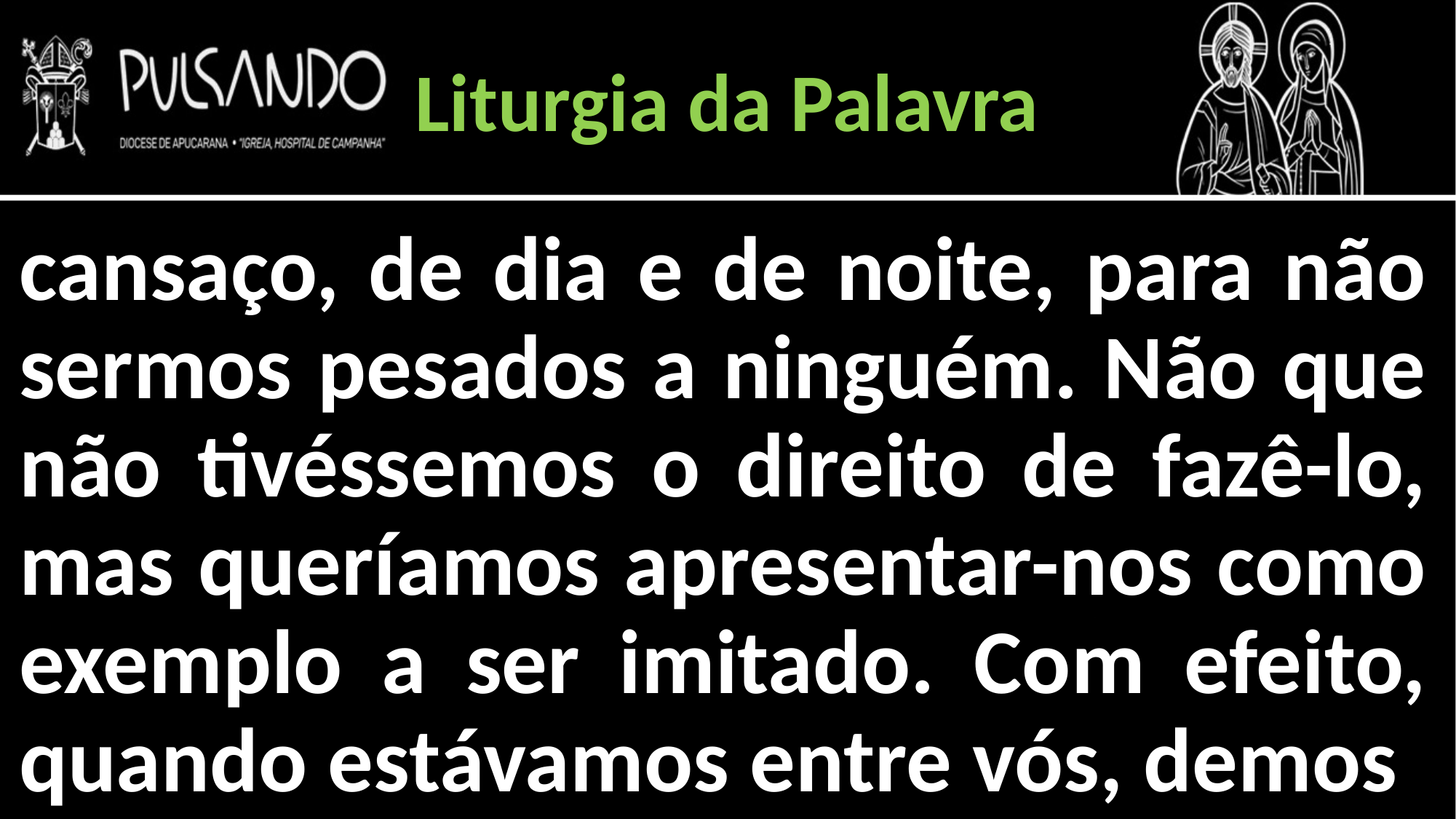

Liturgia da Palavra
cansaço, de dia e de noite, para não sermos pesados a ninguém. Não que não tivéssemos o direito de fazê-lo, mas queríamos apresentar-nos como exemplo a ser imitado. Com efeito, quando estávamos entre vós, demos